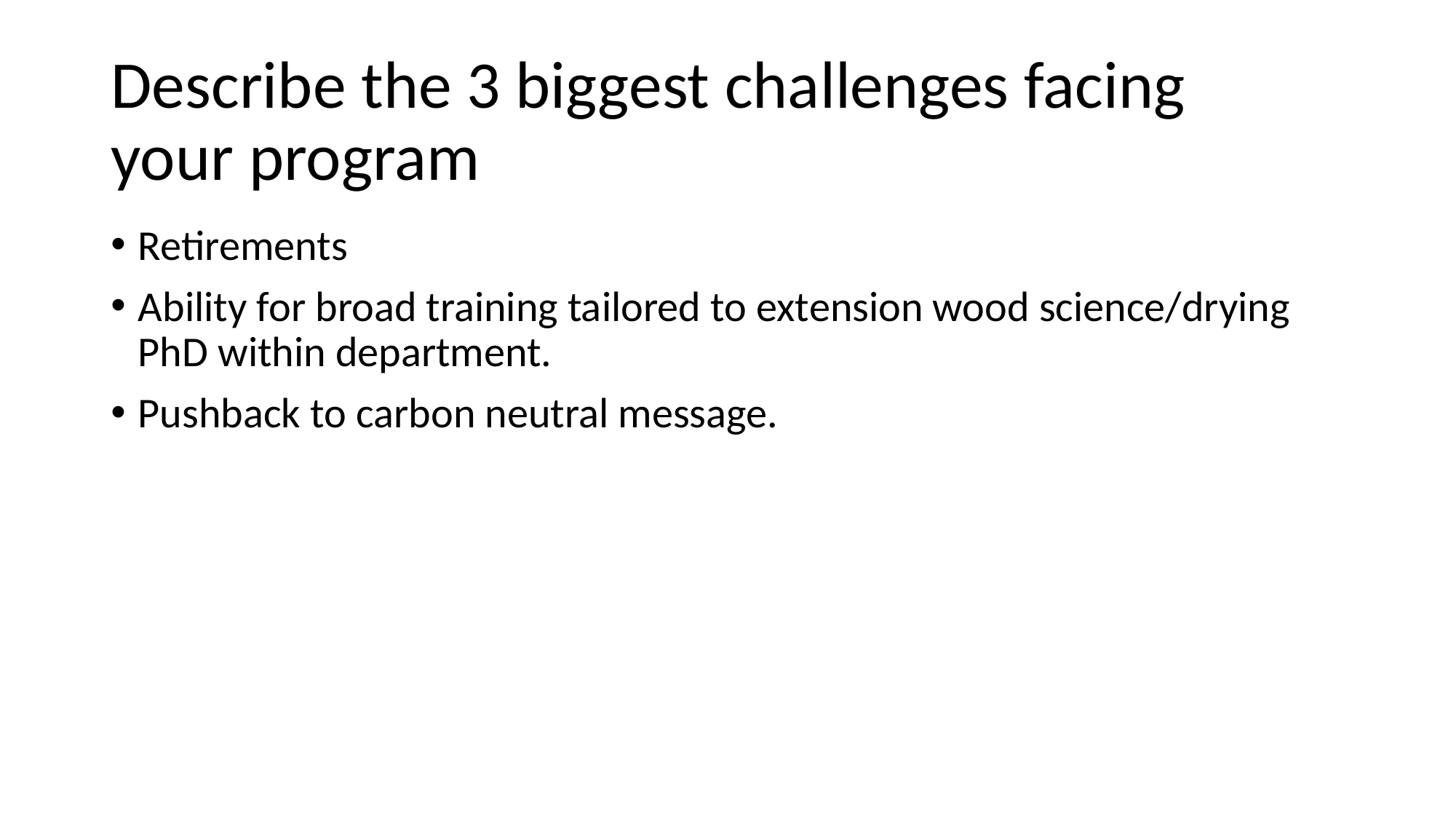

# Describe the 3 biggest challenges facing your program
Retirements
Ability for broad training tailored to extension wood science/drying PhD within department.
Pushback to carbon neutral message.